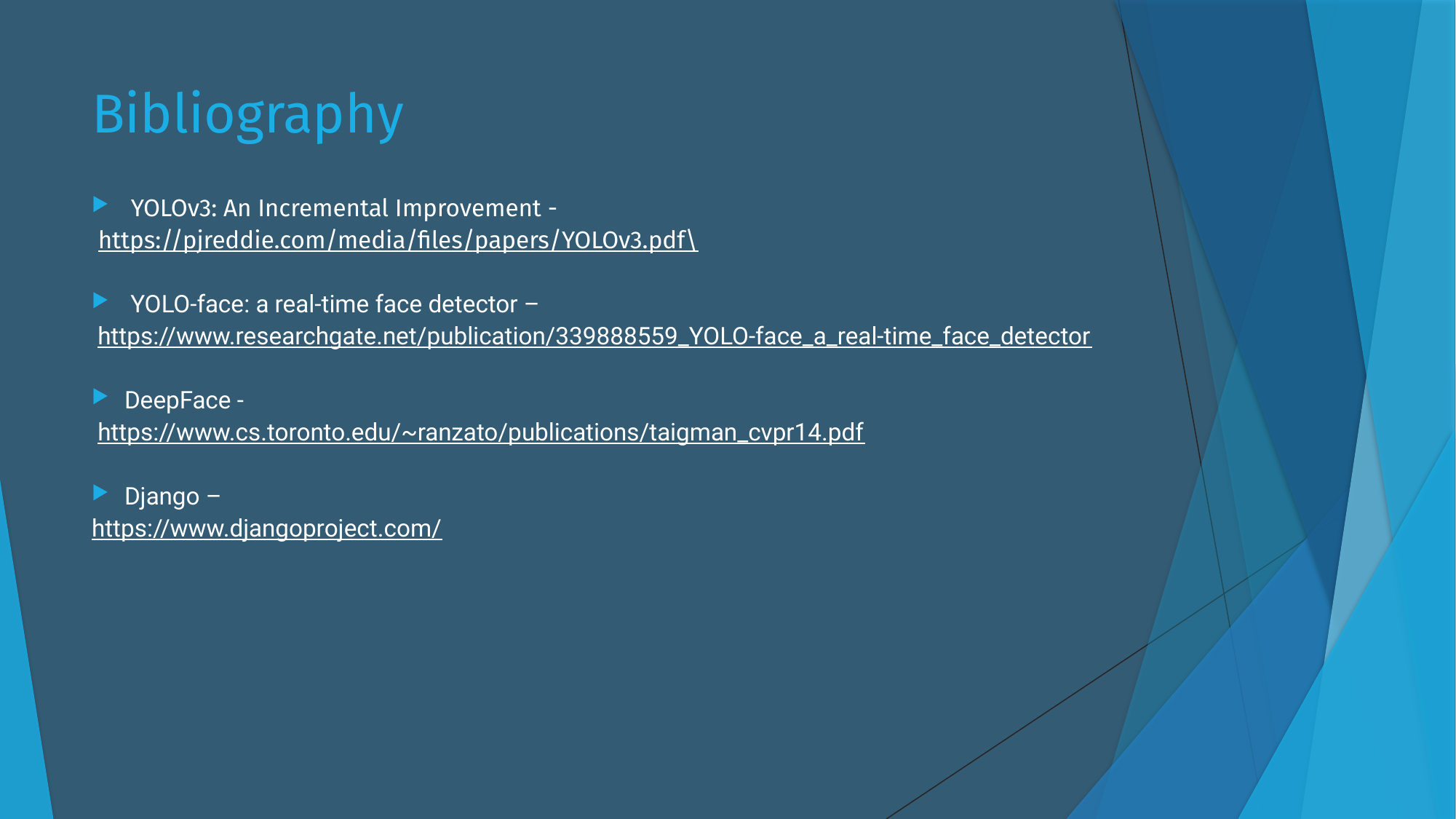

# Bibliography
 YOLOv3: An Incremental Improvement -
 https://pjreddie.com/media/files/papers/YOLOv3.pdf\

 YOLO-face: a real-time face detector –
 https://www.researchgate.net/publication/339888559_YOLO-face_a_real-time_face_detector

DeepFace -
 https://www.cs.toronto.edu/~ranzato/publications/taigman_cvpr14.pdf

Django –
https://www.djangoproject.com/